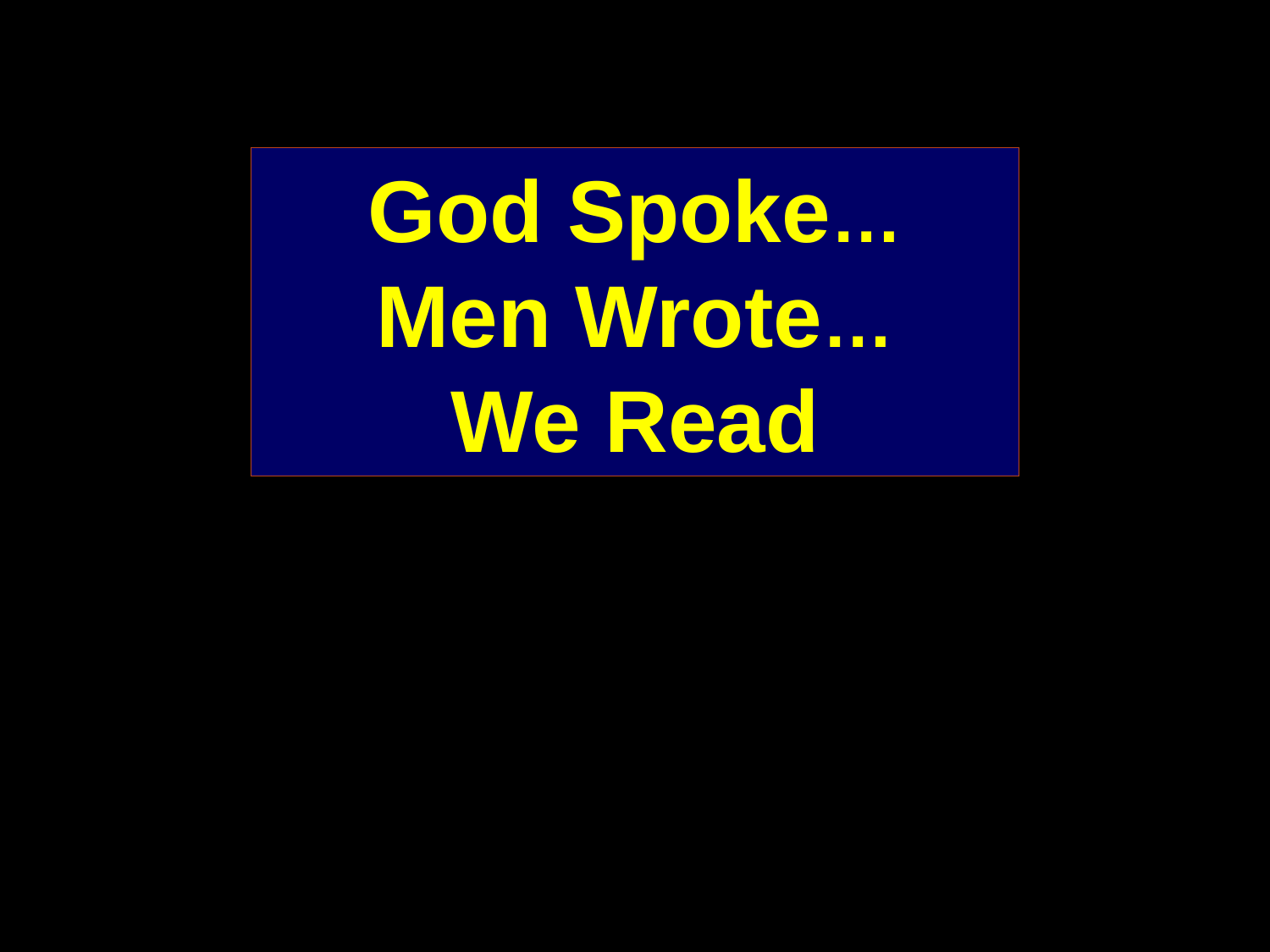

# God Spoke… Men Wrote… We Read